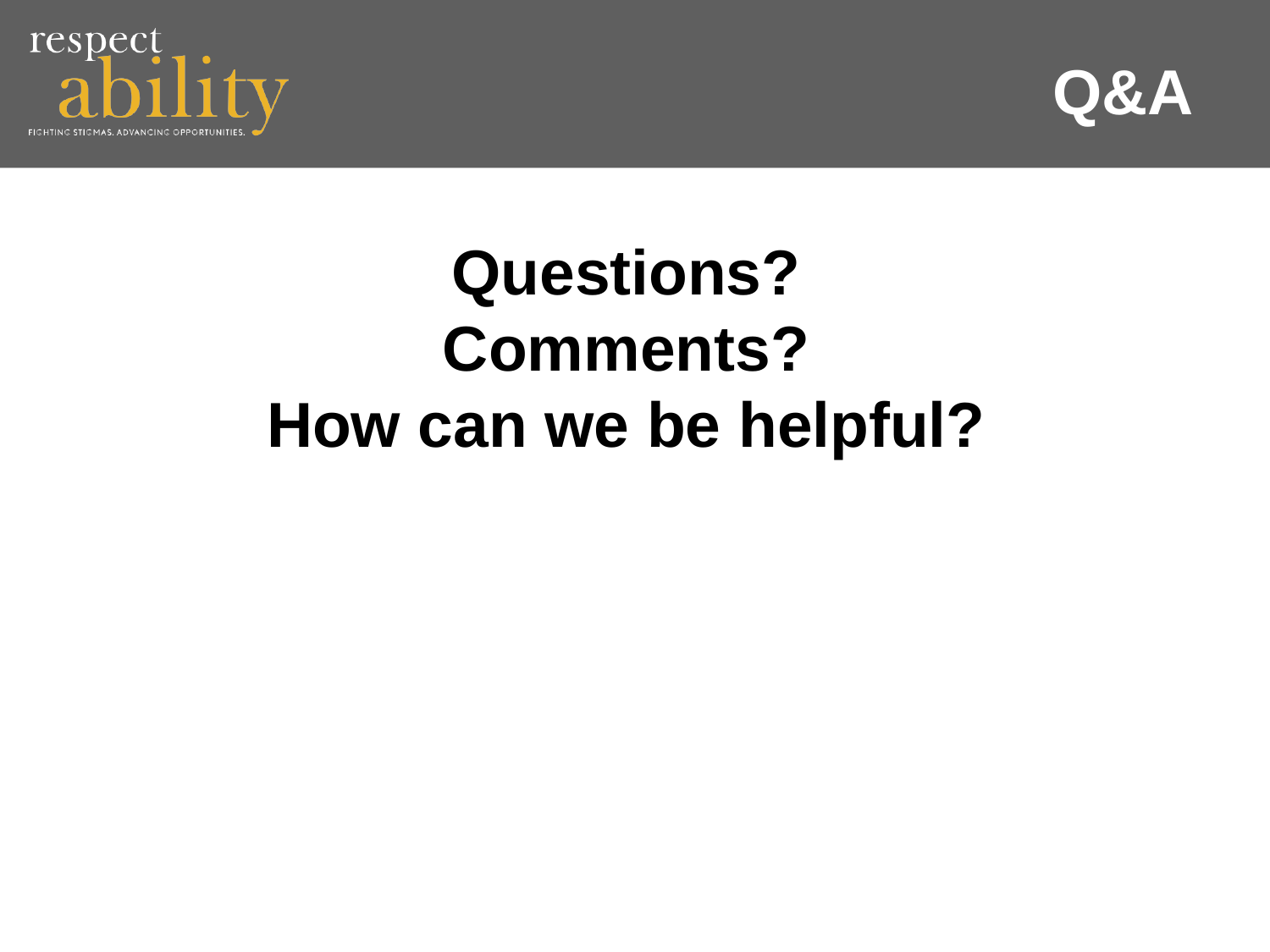

# Q&A
Questions?
Comments?
How can we be helpful?